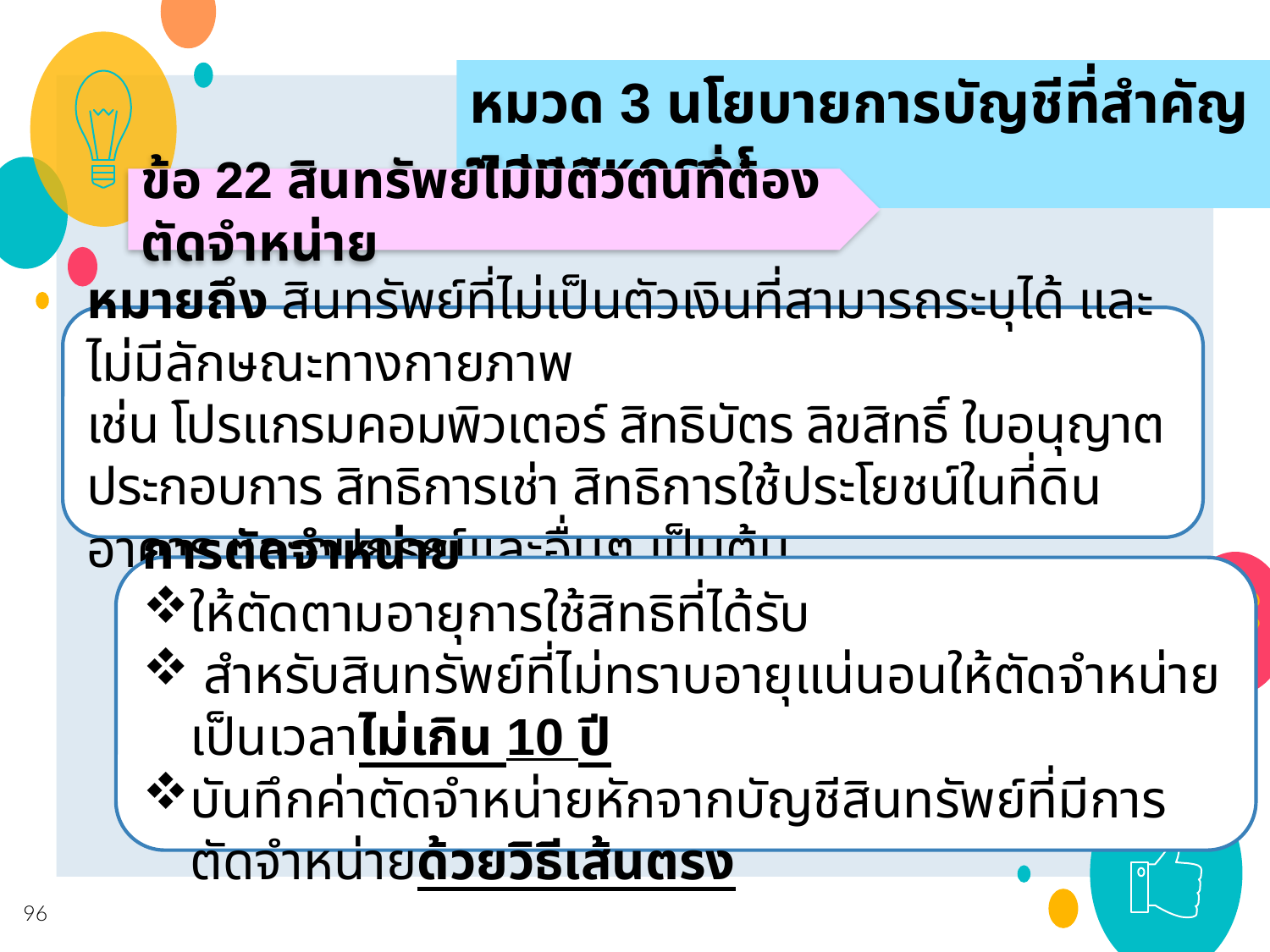

หมวด 3 นโยบายการบัญชีที่สำคัญของสหกรณ์
ข้อ 22 สินทรัพย์ไม่มีตัวตนที่ต้องตัดจำหน่าย
หมายถึง สินทรัพย์ที่ไม่เป็นตัวเงินที่สามารถระบุได้ และไม่มีลักษณะทางกายภาพ
เช่น โปรแกรมคอมพิวเตอร์ สิทธิบัตร ลิขสิทธิ์ ใบอนุญาตประกอบการ สิทธิการเช่า สิทธิการใช้ประโยชน์ในที่ดิน อาคาร และอุปกรณ์และอื่นๆ เป็นต้น
การตัดจำหน่าย
ให้ตัดตามอายุการใช้สิทธิที่ได้รับ
 สำหรับสินทรัพย์ที่ไม่ทราบอายุแน่นอนให้ตัดจำหน่ายเป็นเวลาไม่เกิน 10 ปี
บันทึกค่าตัดจำหน่ายหักจากบัญชีสินทรัพย์ที่มีการตัดจำหน่ายด้วยวิธีเส้นตรง
96